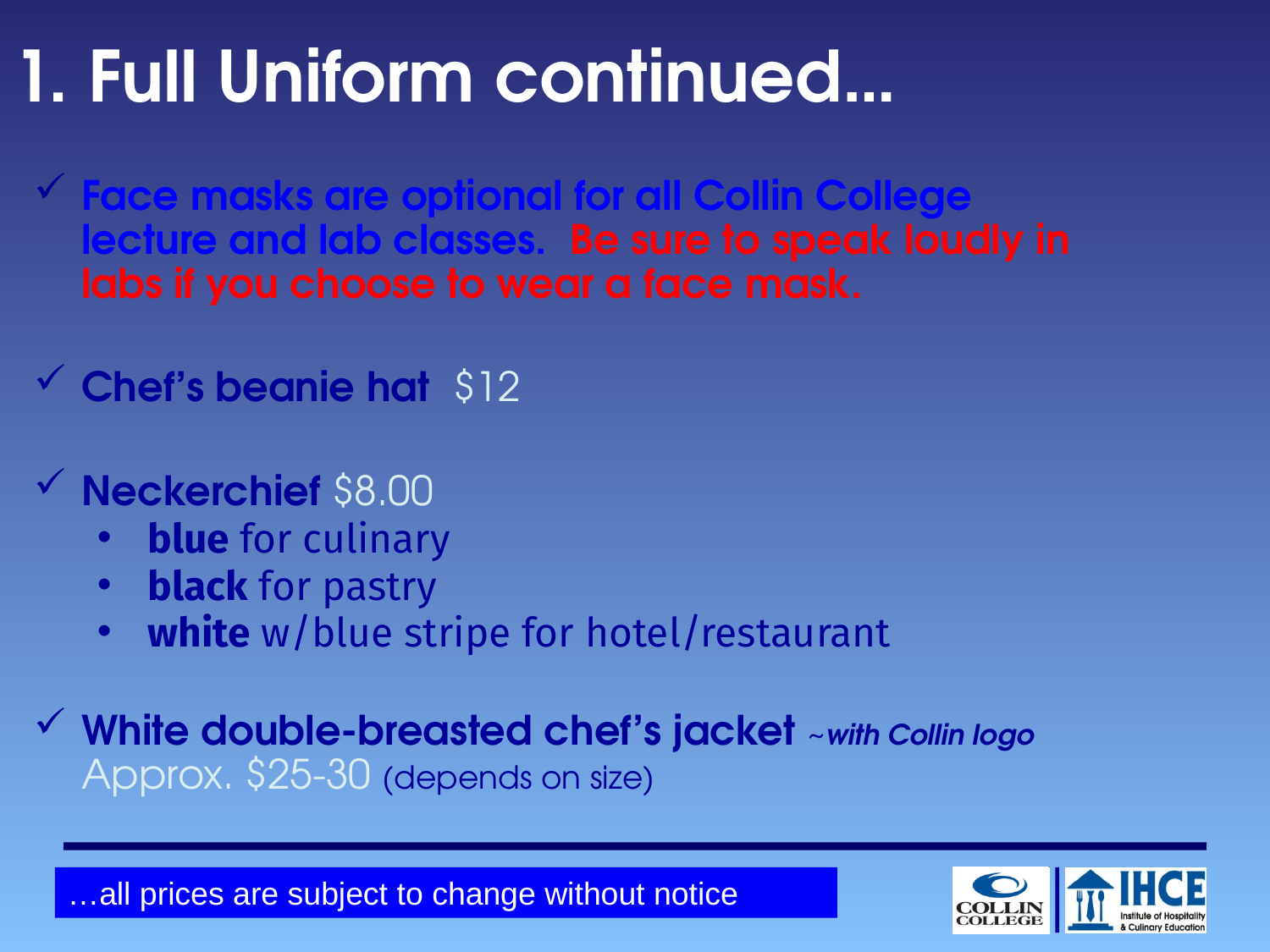

1. Full Uniform continued…
Face masks are optional for all Collin College lecture and lab classes.  Be sure to speak loudly in labs if you choose to wear a face mask.

Chef’s beanie hat  $12

Neckerchief $8.00
 blue for culinary
 black for pastry
 white w/blue stripe for hotel/restaurant

White double-breasted chef’s jacket ~with Collin logo Approx. $25-30 (depends on size)
…all prices are subject to change without notice